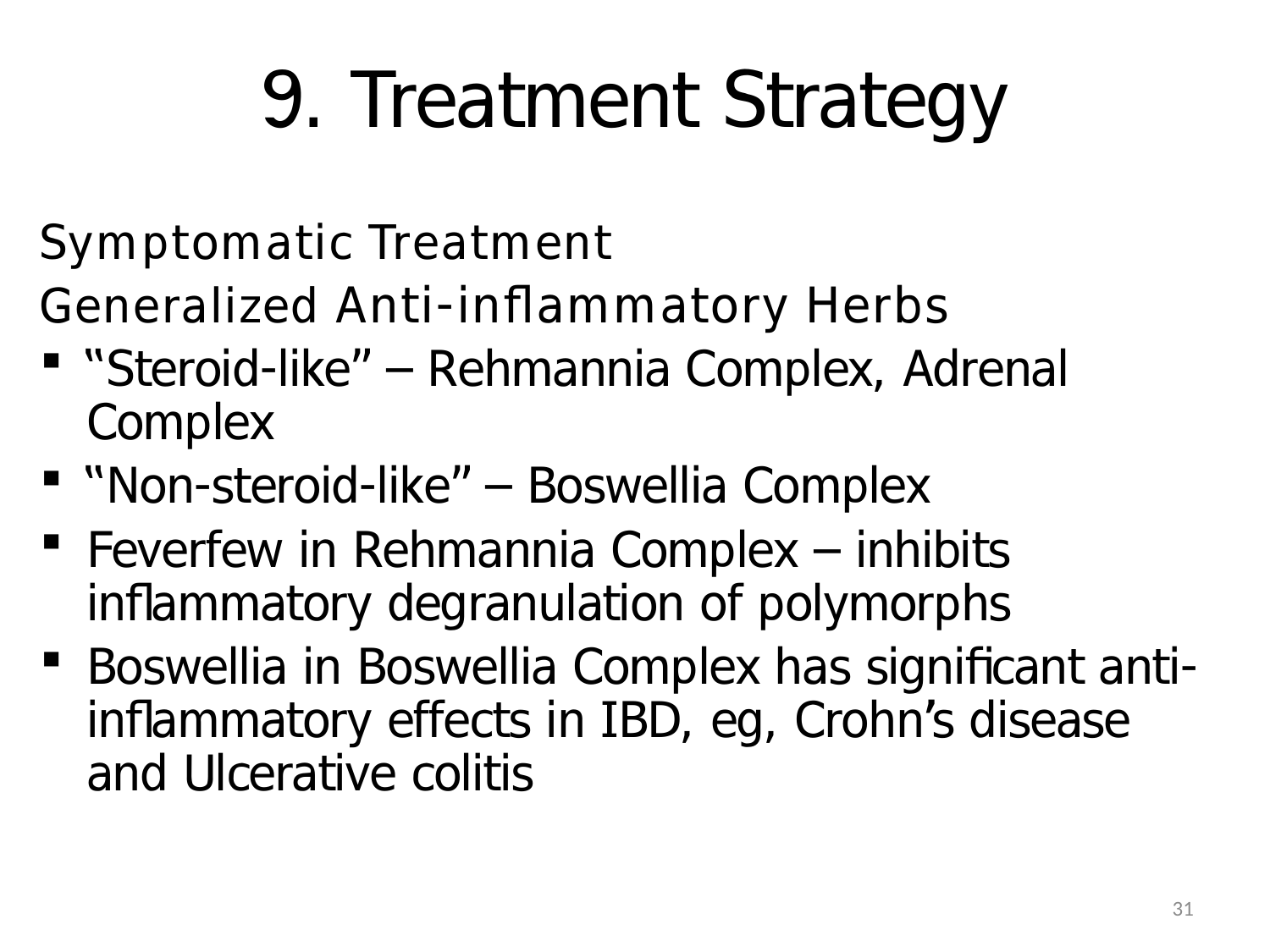

# 9. Treatment Strategy
Symptomatic Treatment
Generalized Anti-inflammatory Herbs
“Steroid-like” – Rehmannia Complex, Adrenal Complex
“Non-steroid-like” – Boswellia Complex
Feverfew in Rehmannia Complex – inhibits inflammatory degranulation of polymorphs
Boswellia in Boswellia Complex has significant anti-inflammatory effects in IBD, eg, Crohn’s disease and Ulcerative colitis
31